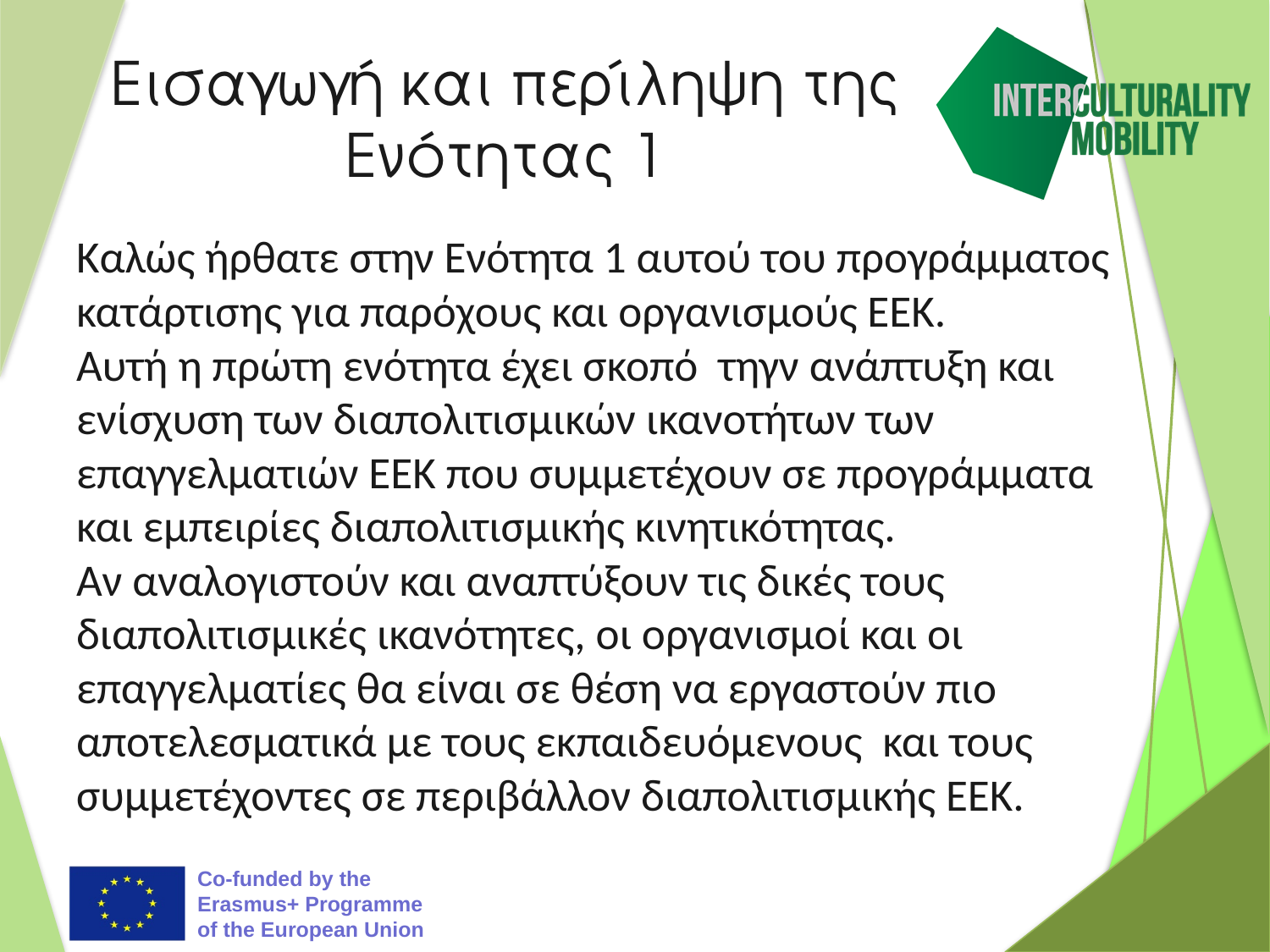

# Εισαγωγή και περίληψη της Ενότητας 1
Καλώς ήρθατε στην Ενότητα 1 αυτού του προγράμματος κατάρτισης για παρόχους και οργανισμούς ΕΕΚ.
Αυτή η πρώτη ενότητα έχει σκοπό  τηγν ανάπτυξη και ενίσχυση των διαπολιτισμικών ικανοτήτων των επαγγελματιών ΕΕΚ που συμμετέχουν σε προγράμματα και εμπειρίες διαπολιτισμικής κινητικότητας.
Αν αναλογιστούν και αναπτύξουν τις δικές τους διαπολιτισμικές ικανότητες, οι οργανισμοί και οι επαγγελματίες θα είναι σε θέση να εργαστούν πιο αποτελεσματικά με τους εκπαιδευόμενους  και τους συμμετέχοντες σε περιβάλλον διαπολιτισμικής ΕΕΚ.